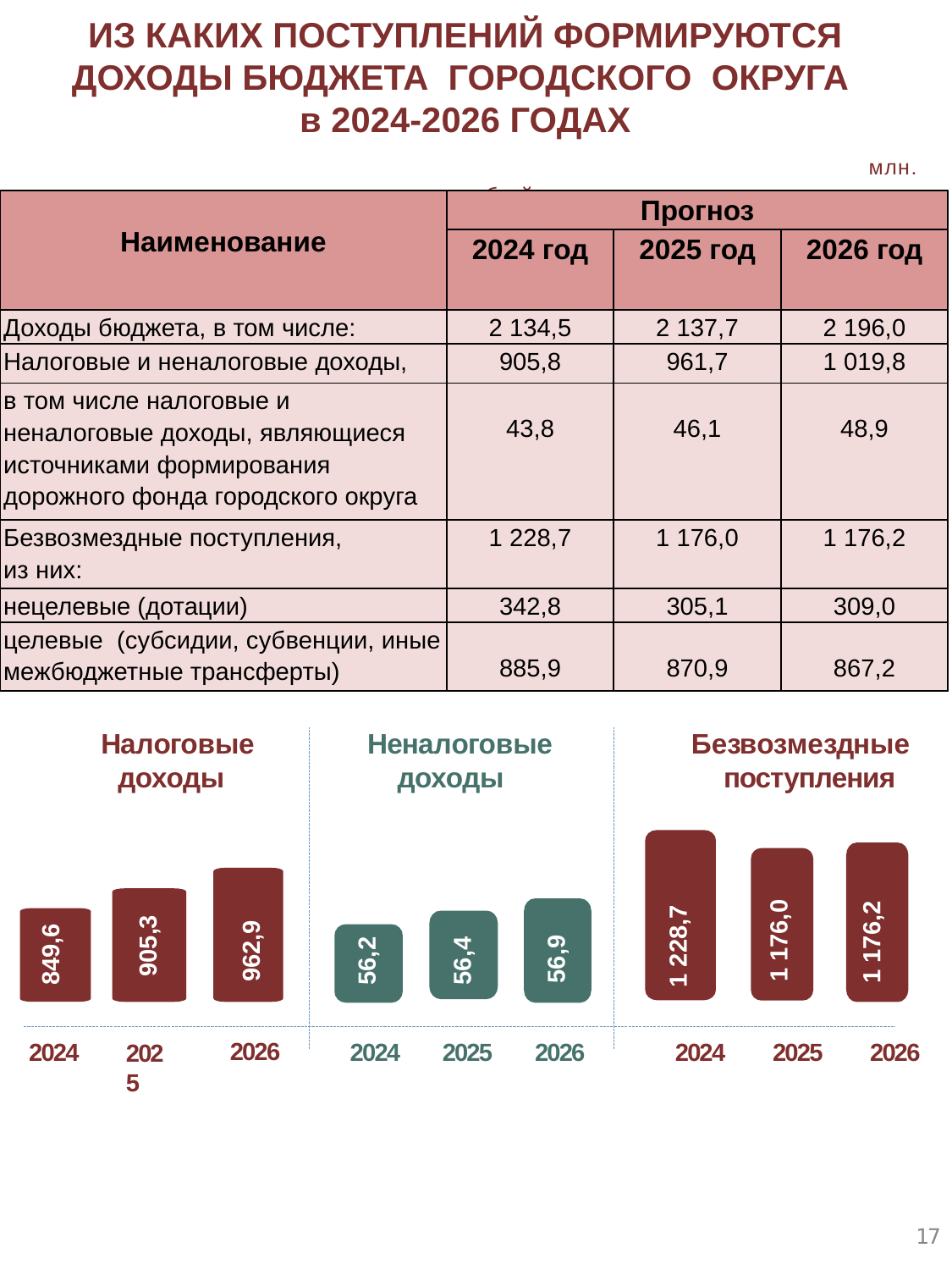

ИЗ КАКИХ ПОСТУПЛЕНИЙ ФОРМИРУЮТСЯ ДОХОДЫ БЮДЖЕТА  ГОРОДСКОГО  ОКРУГА
в 2024-2026 ГОДАХ
                                                                        млн. рублей
| Наименование | Прогноз |  |  |
| --- | --- | --- | --- |
|  | 2024 год | 2025 год | 2026 год |
| Доходы бюджета, в том числе: | 2 134,5 | 2 137,7 | 2 196,0 |
| Налоговые и неналоговые доходы, | 905,8 | 961,7 | 1 019,8 |
| в том числе налоговые и неналоговые доходы, являющиеся источниками формирования дорожного фонда городского округа | 43,8 | 46,1 | 48,9 |
| Безвозмездные поступления, из них: | 1 228,7 | 1 176,0 | 1 176,2 |
| нецелевые (дотации) | 342,8 | 305,1 | 309,0 |
| целевые (субсидии, субвенции, иные межбюджетные трансферты) | 885,9 | 870,9 | 867,2 |
Безвозмездные  поступления
Неналоговые  доходы
Налоговые  доходы

962,9

1 176,2
1 176,0

849,6

1 228,7
56,4

56,9
905,3

56,2

2026
2024
2024
2025
2026
2024
2025
2026
2025
17